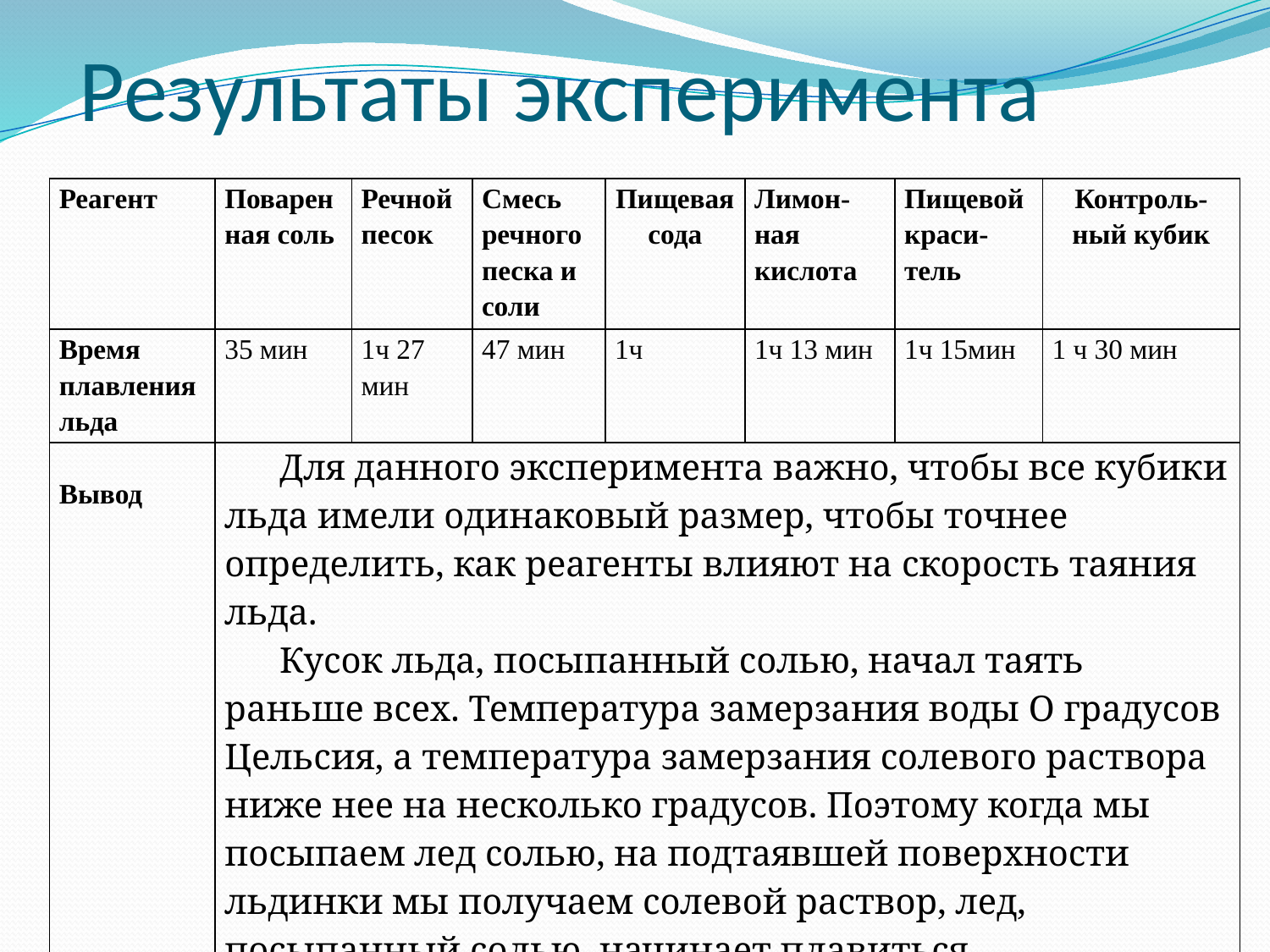

# Результаты эксперимента
| Реагент | Поваренная соль | Речной песок | Смесь речного песка и соли | Пищевая сода | Лимон-ная кислота | Пищевой краси-тель | Контроль-ный кубик |
| --- | --- | --- | --- | --- | --- | --- | --- |
| Время плавления льда | 35 мин | 1ч 27 мин | 47 мин | 1ч | 1ч 13 мин | 1ч 15мин | 1 ч 30 мин |
| Вывод | Для данного эксперимента важно, чтобы все кубики льда имели одинаковый размер, чтобы точнее определить, как реагенты влияют на скорость таяния льда. Кусок льда, посыпанный солью, начал таять раньше всех. Температура замерзания воды О градусов Цельсия, а температура замерзания солевого раствора ниже нее на несколько градусов. Поэтому когда мы посыпаем лед солью, на подтаявшей поверхности льдинки мы получаем солевой раствор, лед, посыпанный солью, начинает плавиться. Быстро растаял лед со смесью соли и песка. На третьем месте была сода. |  |  |  |  |  |  |